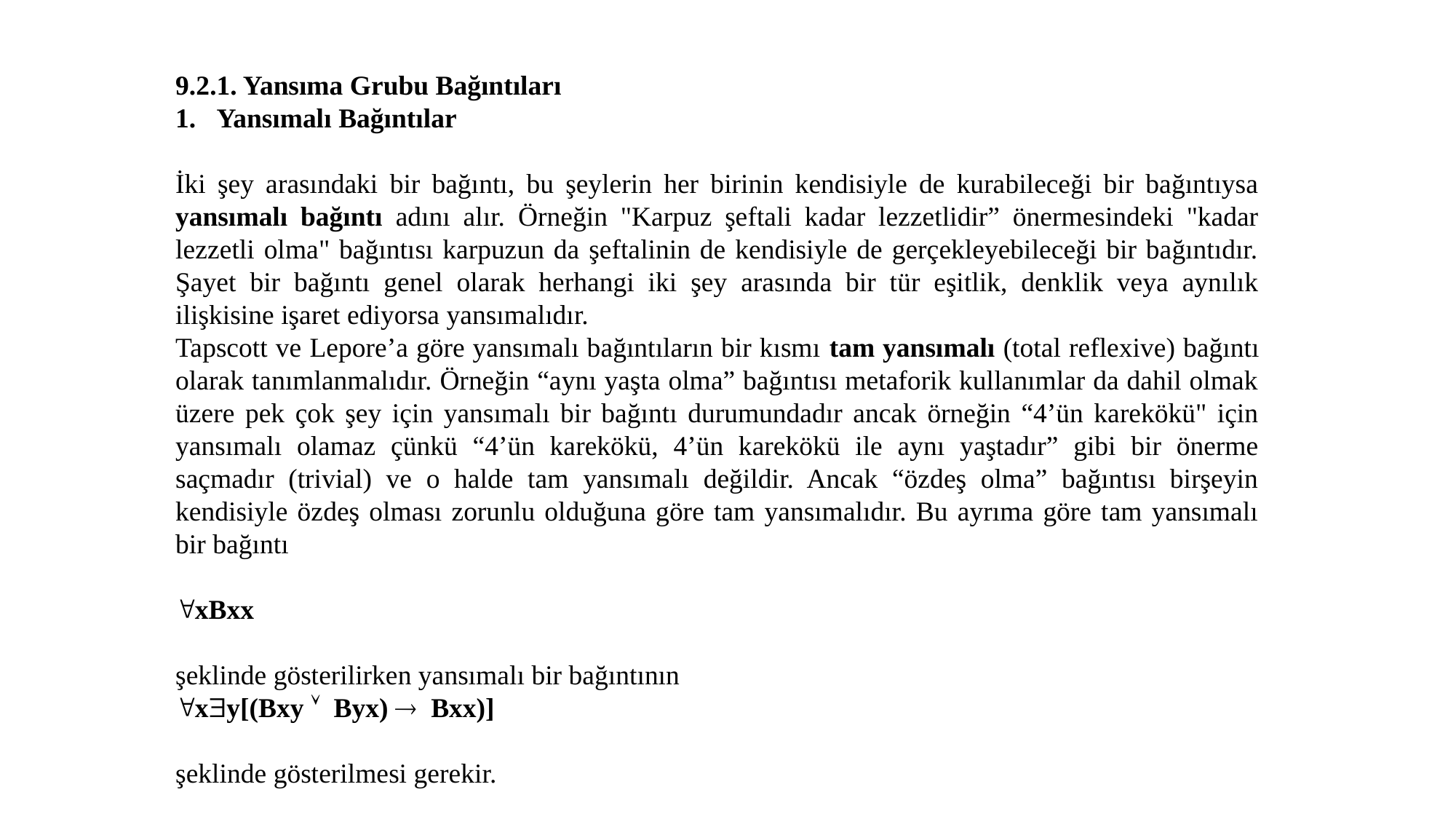

9.2.1. Yansıma Grubu Bağıntıları
Yansımalı Bağıntılar

İki şey arasındaki bir bağıntı, bu şeylerin her birinin kendisiyle de kurabileceği bir bağıntıysa yansımalı bağıntı adını alır. Örneğin "Karpuz şeftali kadar lezzetlidir” önermesindeki "kadar lezzetli olma" bağıntısı karpuzun da şeftalinin de kendisiyle de gerçekleyebileceği bir bağıntıdır. Şayet bir bağıntı genel olarak herhangi iki şey arasında bir tür eşitlik, denklik veya aynılık ilişkisine işaret ediyorsa yansımalıdır.
Tapscott ve Lepore’a göre yansımalı bağıntıların bir kısmı tam yansımalı (total reflexive) bağıntı olarak tanımlanmalıdır. Örneğin “aynı yaşta olma” bağıntısı metaforik kullanımlar da dahil olmak üzere pek çok şey için yansımalı bir bağıntı durumundadır ancak örneğin “4’ün karekökü" için yansımalı olamaz çünkü “4’ün karekökü, 4’ün karekökü ile aynı yaştadır” gibi bir önerme saçmadır (trivial) ve o halde tam yansımalı değildir. Ancak “özdeş olma” bağıntısı birşeyin kendisiyle özdeş olması zorunlu olduğuna göre tam yansımalıdır. Bu ayrıma göre tam yansımalı bir bağıntı

∀xBxx

şeklinde gösterilirken yansımalı bir bağıntının
∀x∃y[(Bxy ∨ Byx) → Bxx)]

şeklinde gösterilmesi gerekir.